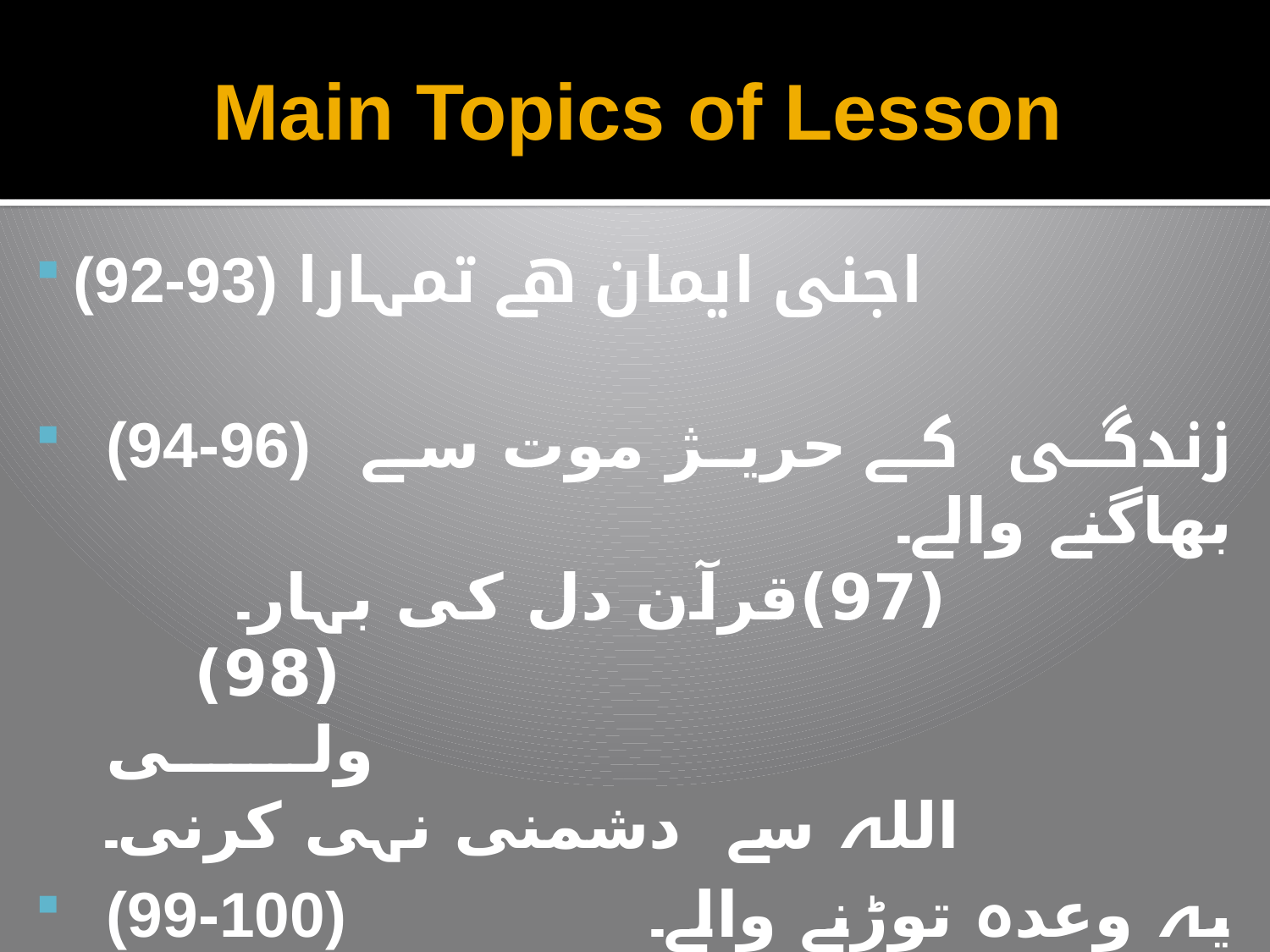

# Main Topics of Lesson
(92-93) اجنی ایمان ھے تمہارا
(94-96) زندگی کے حریژ موت سے بھاگنے والے۔                                                  (97)قرآن دل کی بہار۔                                               (98)                                            ولی اللہ سے  دشمنی نہی کرنی۔
(99-100) یہ وعدہ توڑنے والے۔
              (101)  کتاب اللہی.
            (102) گھر توڑ دہ
                               (103)       جادہ کے بعدتاجدیدہ ایمان کی دعوت۔